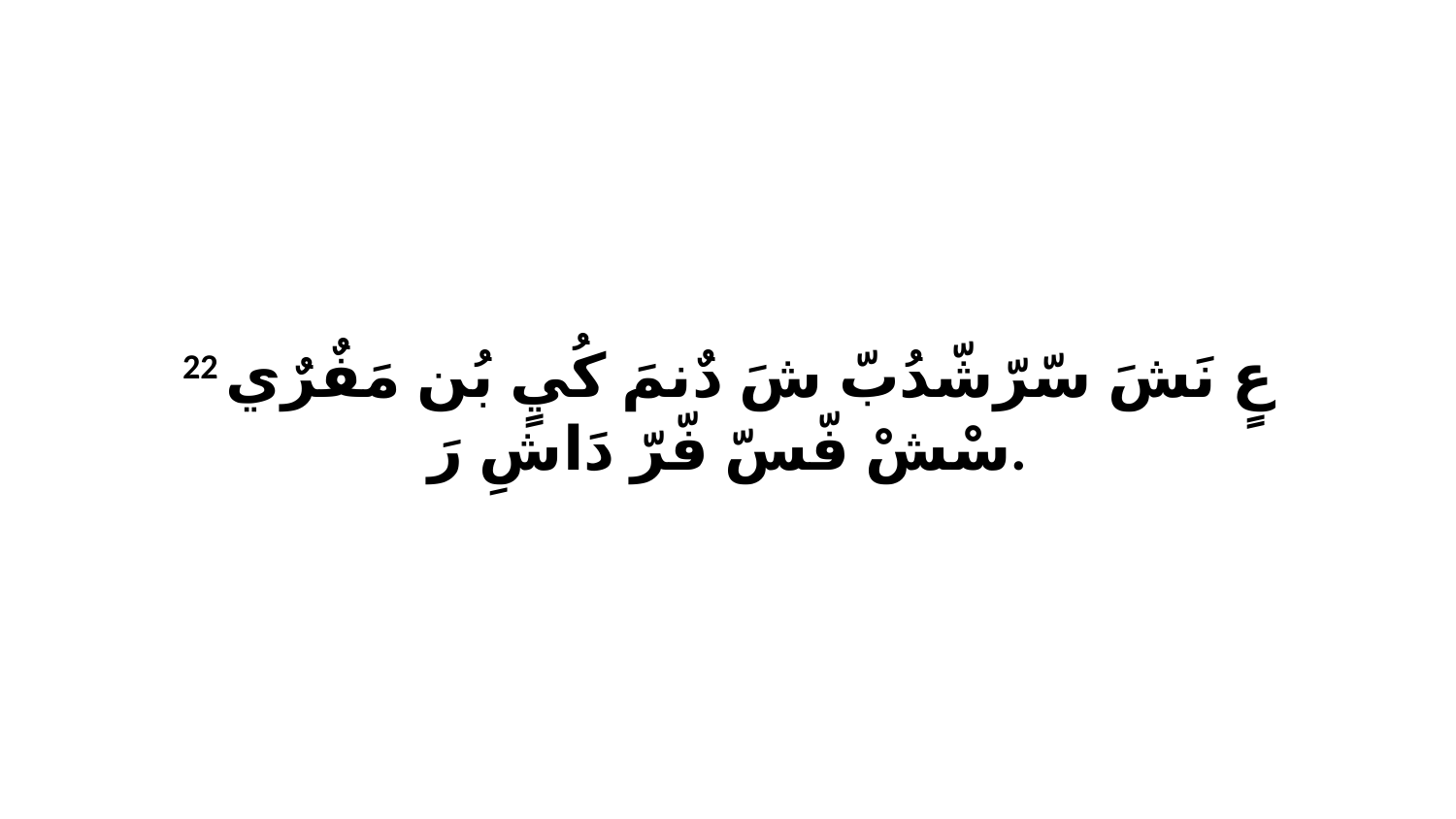

22 عٍ نَشَ سّرّشّدُبّ شَ دٌنمَ كُيٍ بُن مَفٌرٌي سْشْ فّسّ فّرّ دَاشِ رَ.